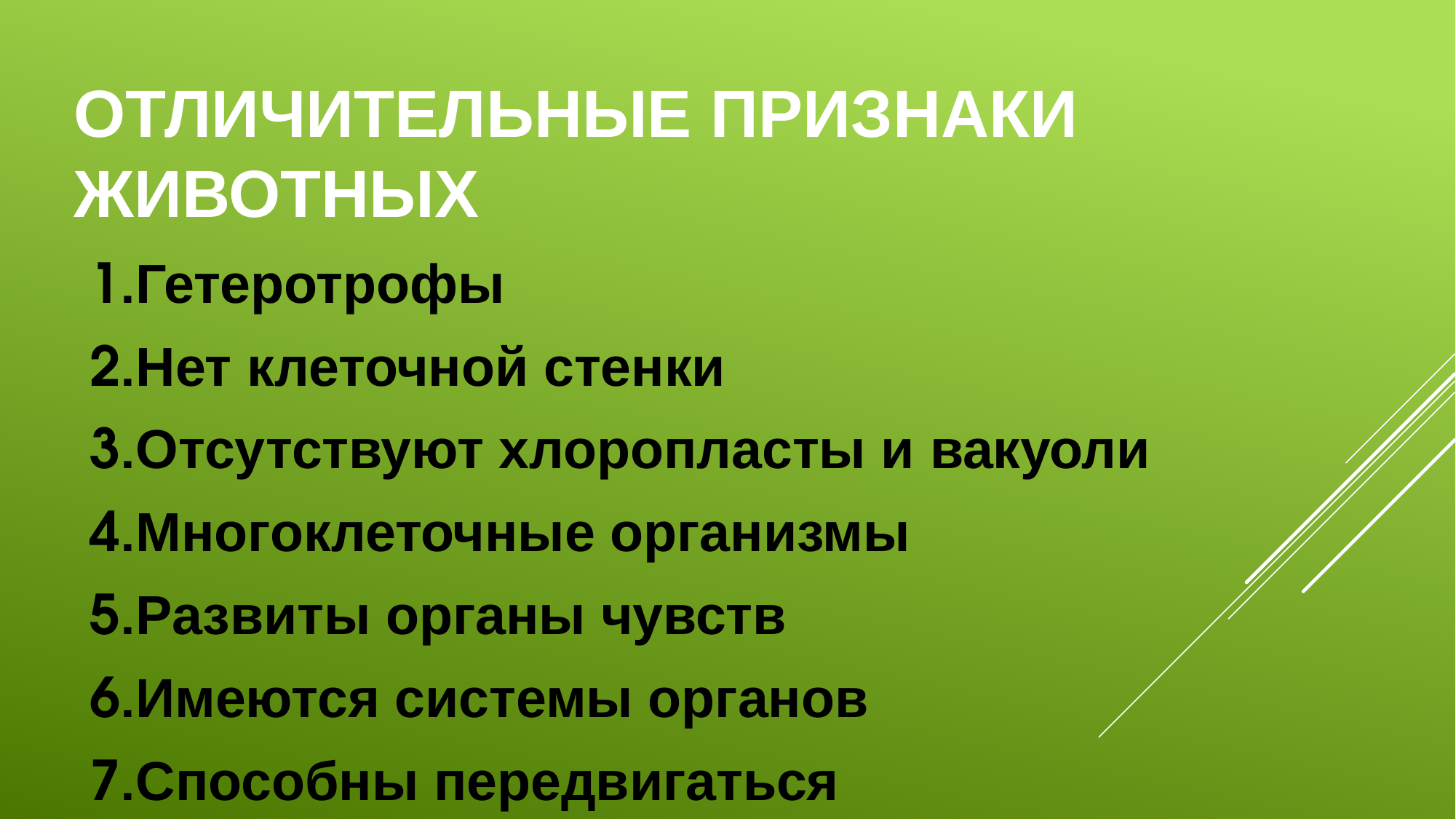

# Отличительные признаки животных
1.Гетеротрофы
2.Нет клеточной стенки
3.Отсутствуют хлоропласты и вакуоли
4.Многоклеточные организмы
5.Развиты органы чувств
6.Имеются системы органов
7.Способны передвигаться